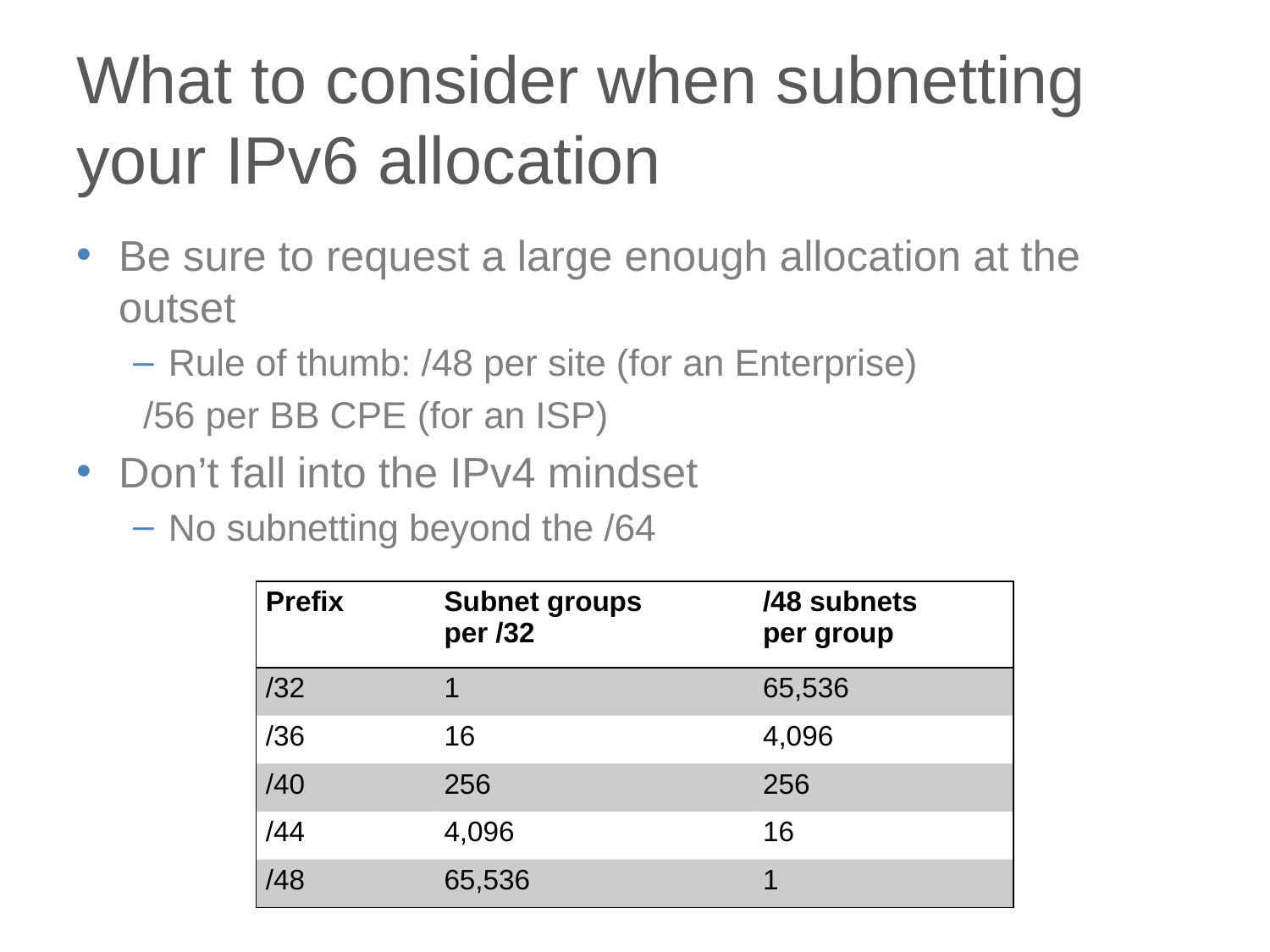

# What to consider when subnetting your IPv6 allocation
Be sure to request a large enough allocation at the outset
Rule of thumb: /48 per site (for an Enterprise)
					 /56 per BB CPE (for an ISP)
Don’t fall into the IPv4 mindset
No subnetting beyond the /64

| Prefix | Subnet groups per /32 | /48 subnets per group |
| --- | --- | --- |
| /32 | 1 | 65,536 |
| /36 | 16 | 4,096 |
| /40 | 256 | 256 |
| /44 | 4,096 | 16 |
| /48 | 65,536 | 1 |